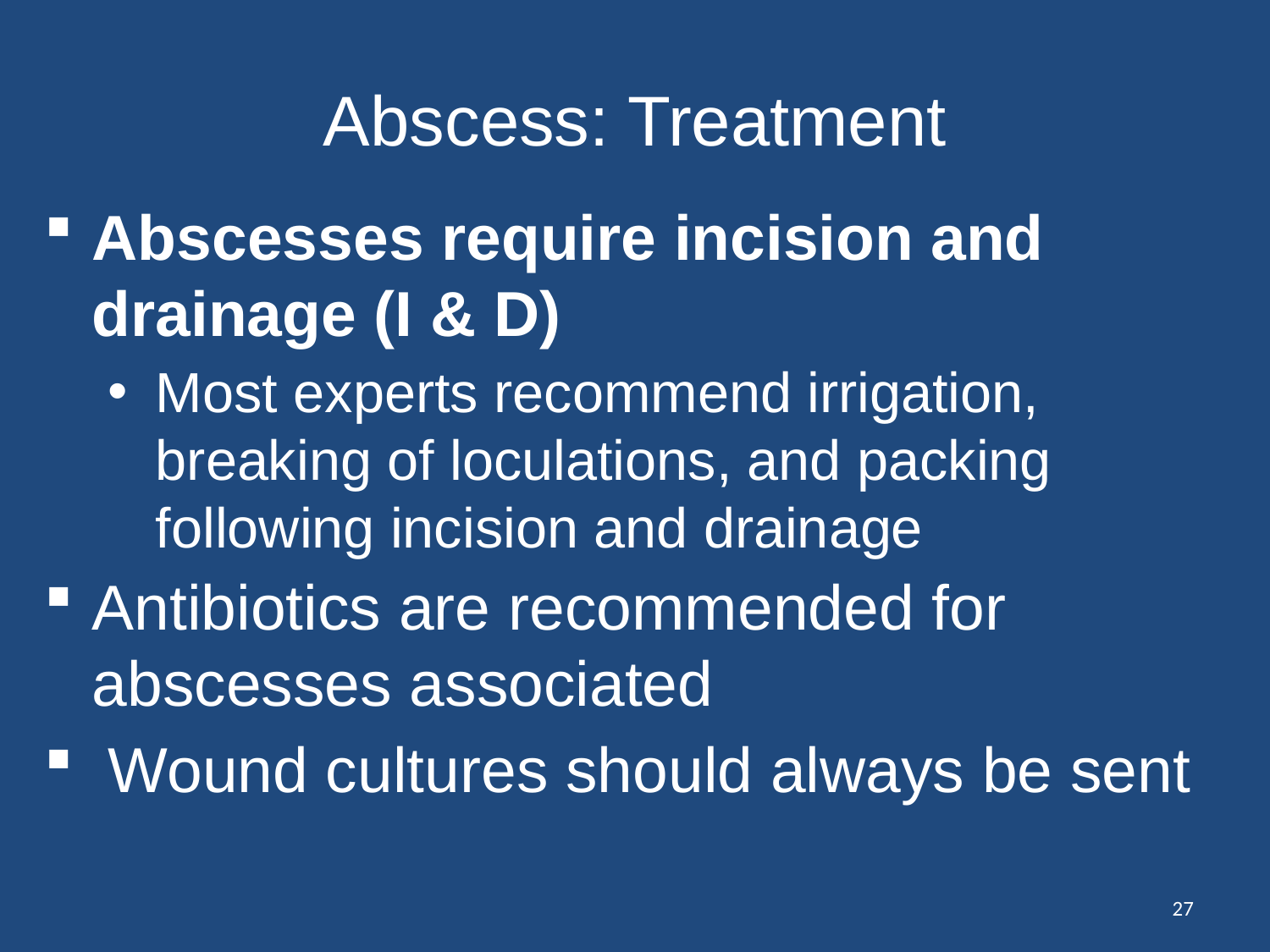

# Abscess: Treatment
Abscesses require incision and drainage (I & D)
Most experts recommend irrigation, breaking of loculations, and packing following incision and drainage
Antibiotics are recommended for abscesses associated
Wound cultures should always be sent
27